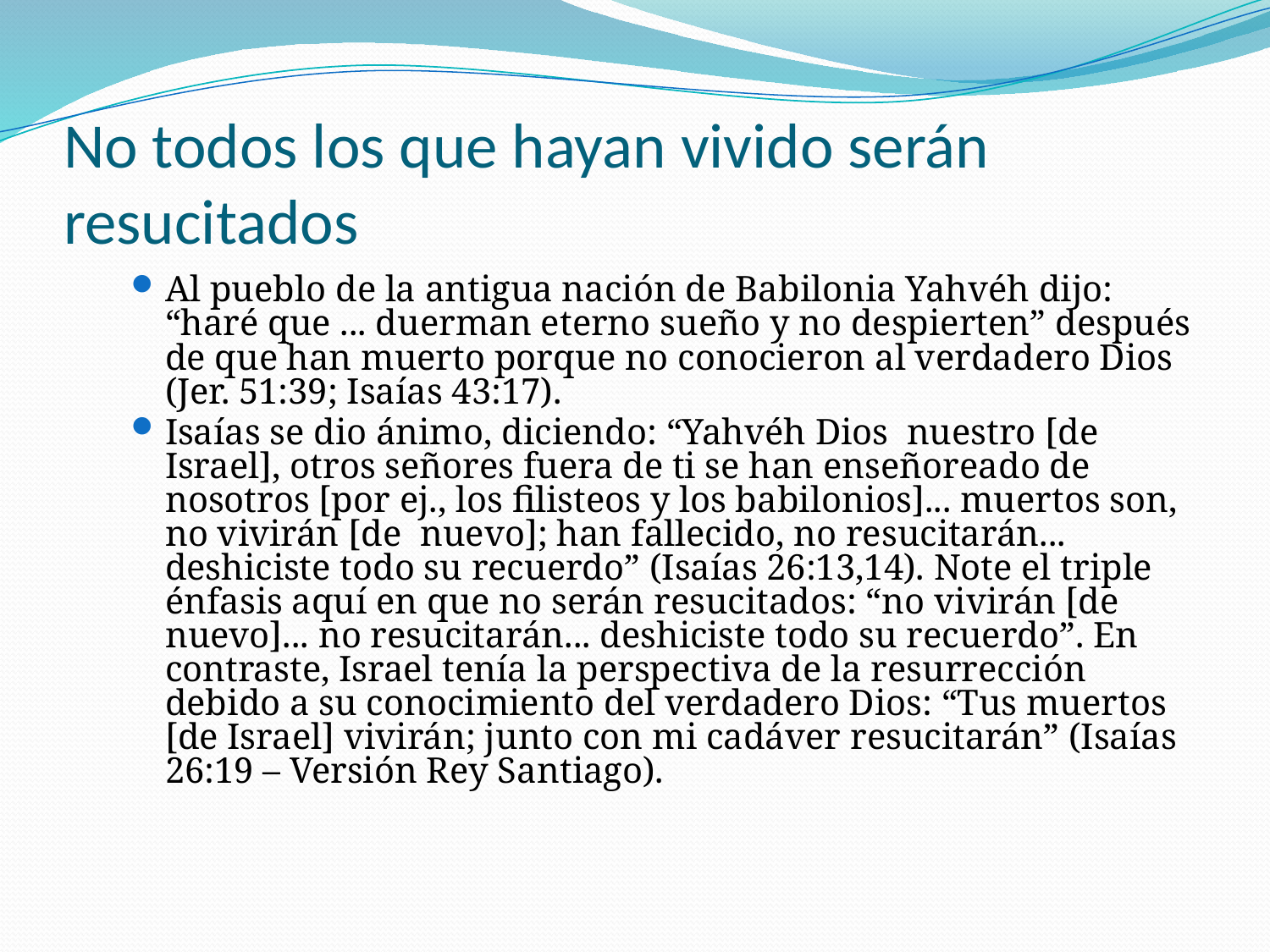

# No todos los que hayan vivido serán resucitados
Al pueblo de la antigua nación de Babilonia Yahvéh dijo: “haré que ... duerman eterno sueño y no despierten” después de que han muerto porque no conocieron al verdadero Dios (Jer. 51:39; Isaías 43:17).
Isaías se dio ánimo, diciendo: “Yahvéh Dios  nuestro [de Israel], otros señores fuera de ti se han enseñoreado de nosotros [por ej., los filisteos y los babilonios]... muertos son, no vivirán [de  nuevo]; han fallecido, no resucitarán... deshiciste todo su recuerdo” (Isaías 26:13,14). Note el triple énfasis aquí en que no serán resucitados: “no vivirán [de  nuevo]... no resucitarán... deshiciste todo su recuerdo”. En contraste, Israel tenía la perspectiva de la resurrección debido a su conocimiento del verdadero Dios: “Tus muertos [de Israel] vivirán; junto con mi cadáver resucitarán” (Isaías 26:19 – Versión Rey Santiago).